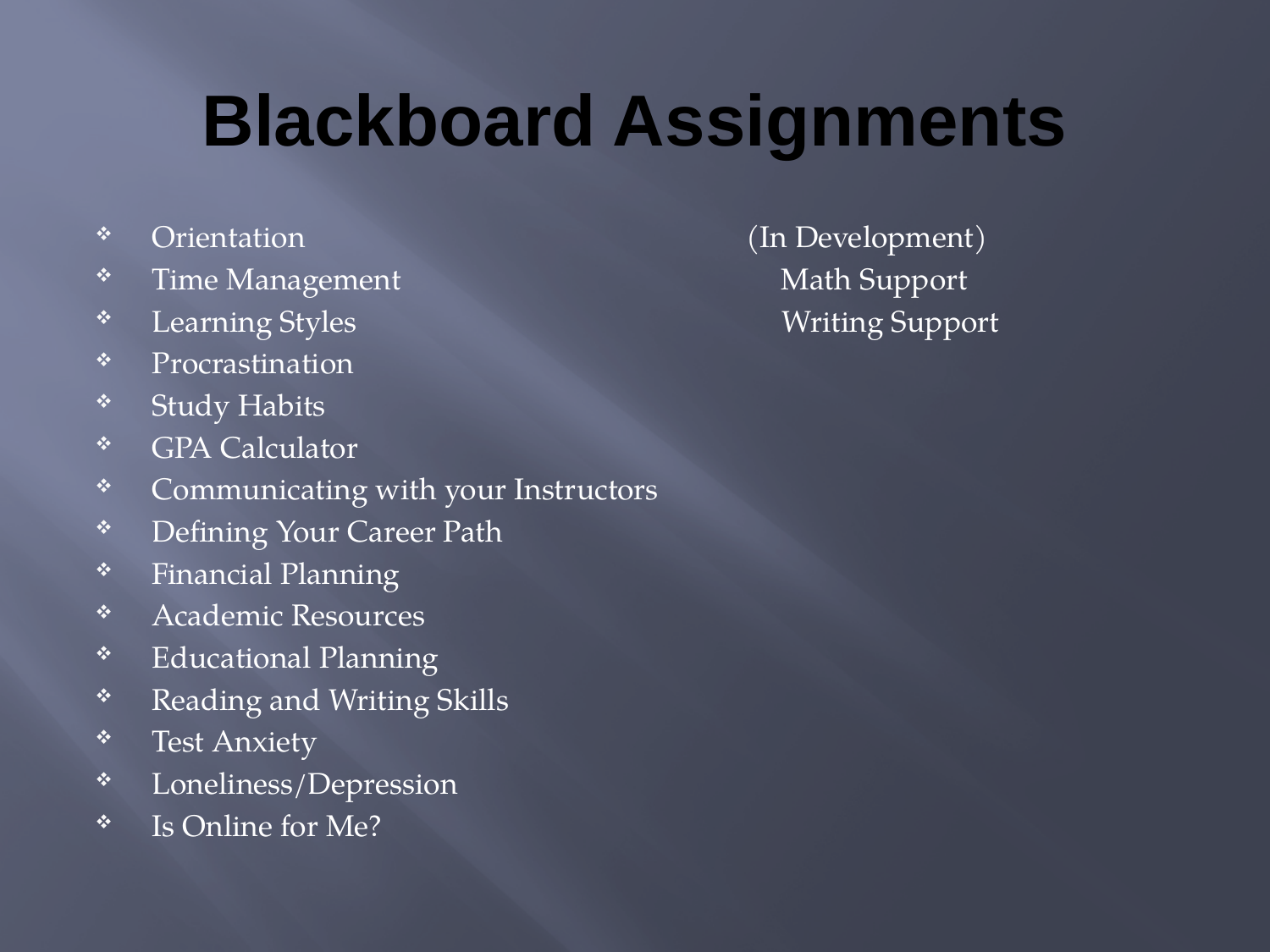

# Blackboard Assignments
Orientation                                                          (In Development)
Time Management                                                  Math Support
Learning Styles                                                        Writing Support
Procrastination
Study Habits
GPA Calculator
Communicating with your Instructors
Defining Your Career Path
Financial Planning
Academic Resources
Educational Planning
Reading and Writing Skills
Test Anxiety
Loneliness/Depression
Is Online for Me?